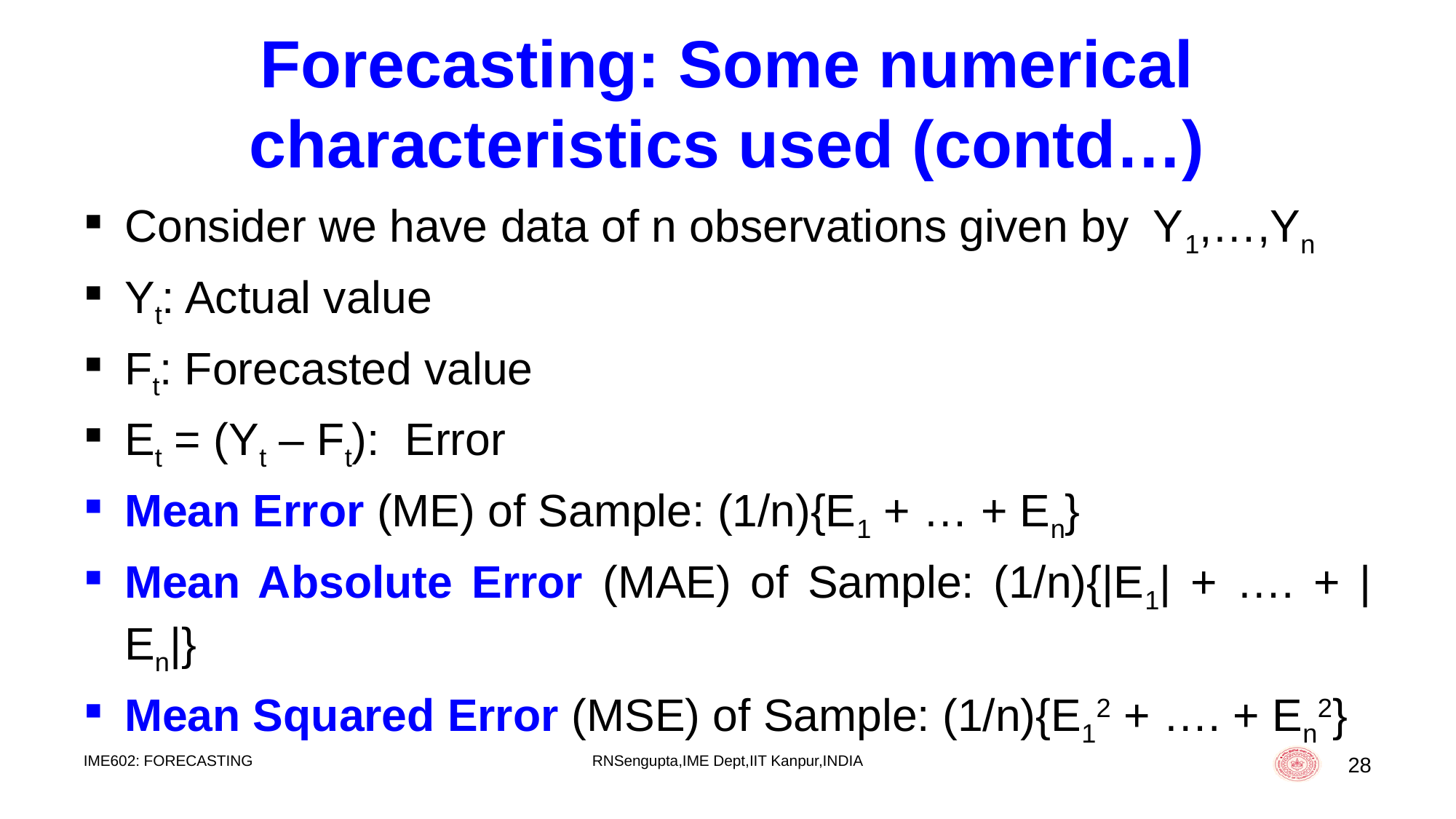

# Forecasting: Some numerical characteristics used (contd…)
Consider we have data of n observations given by  Y1,…,Yn
Yt: Actual value
Ft: Forecasted value
Et = (Yt – Ft):  Error
Mean Error (ME) of Sample: (1/n){E1 + … + En}
Mean Absolute Error (MAE) of Sample: (1/n){|E1| + …. + |En|}
Mean Squared Error (MSE) of Sample: (1/n){E12 + …. + En2}
IME602: FORECASTING
RNSengupta,IME Dept,IIT Kanpur,INDIA
28